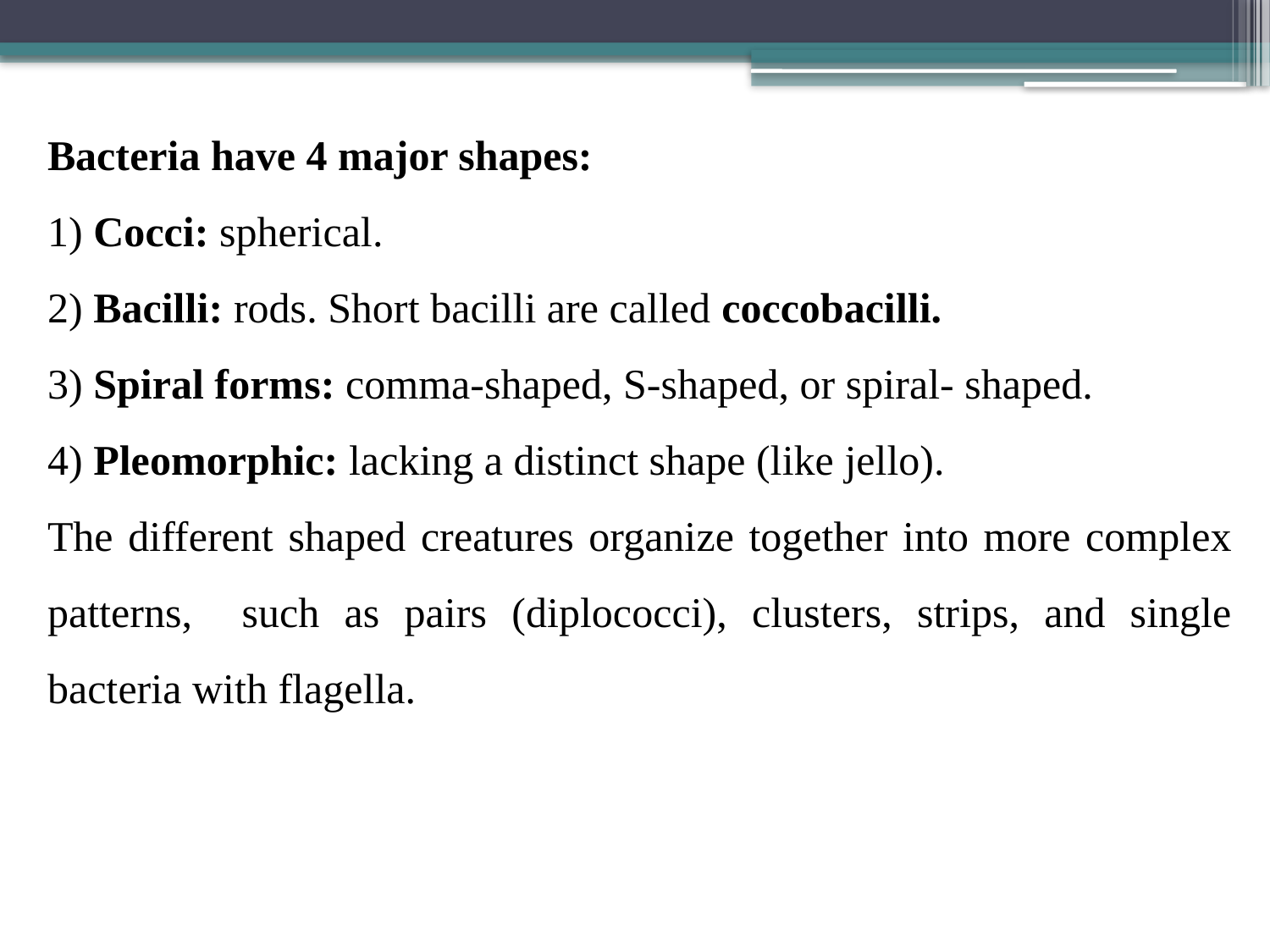

Bacteria have 4 major shapes:
1) Cocci: spherical.
2) Bacilli: rods. Short bacilli are called coccobacilli.
3) Spiral forms: comma-shaped, S-shaped, or spiral- shaped.
4) Pleomorphic: lacking a distinct shape (like jello).
The different shaped creatures organize together into more complex patterns,  such as pairs (diplococci), clusters, strips, and single bacteria with flagella.